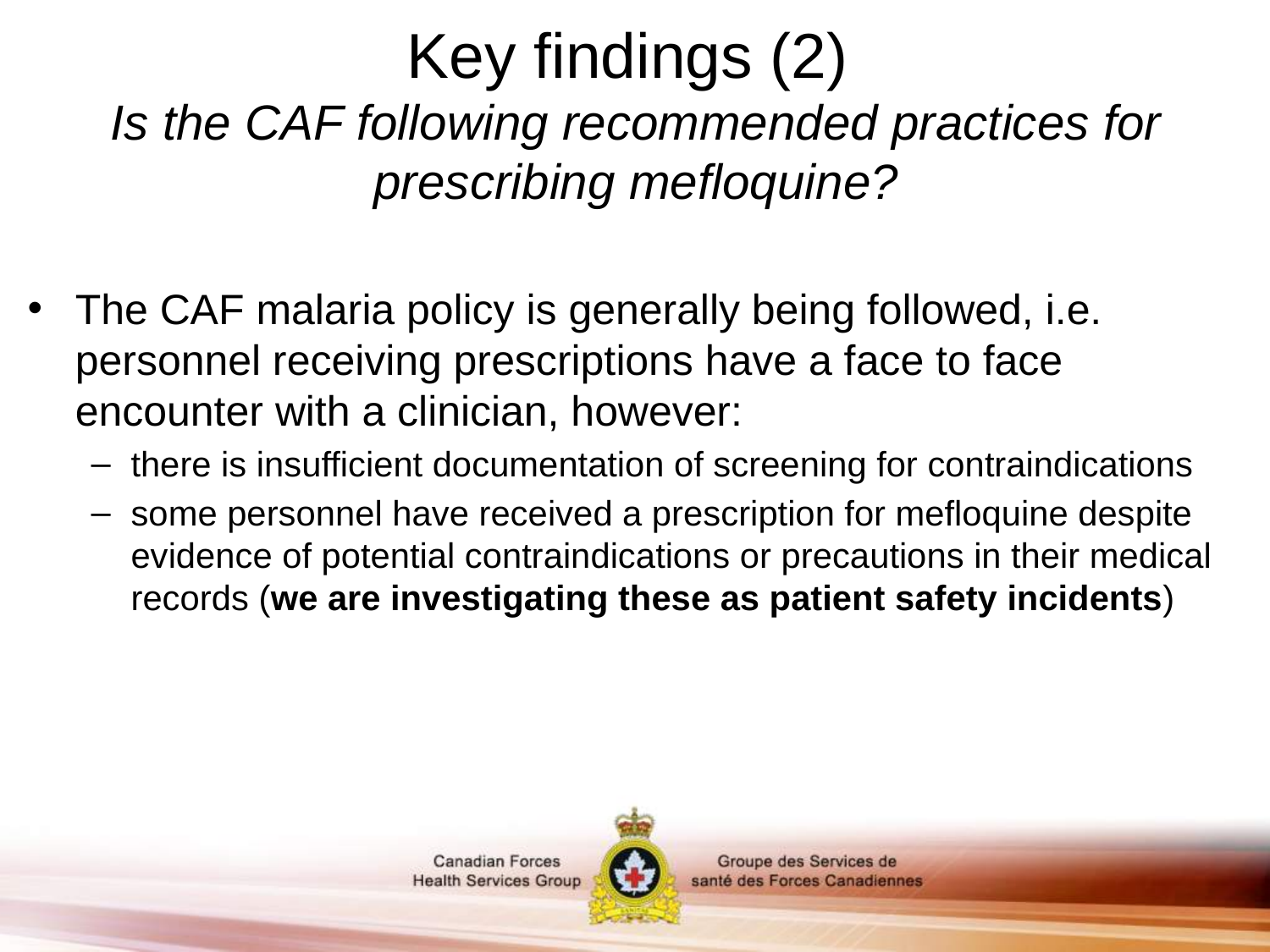

Key findings (2)
Is the CAF following recommended practices for prescribing mefloquine?
The CAF malaria policy is generally being followed, i.e. personnel receiving prescriptions have a face to face encounter with a clinician, however:
there is insufficient documentation of screening for contraindications
some personnel have received a prescription for mefloquine despite evidence of potential contraindications or precautions in their medical records (we are investigating these as patient safety incidents)